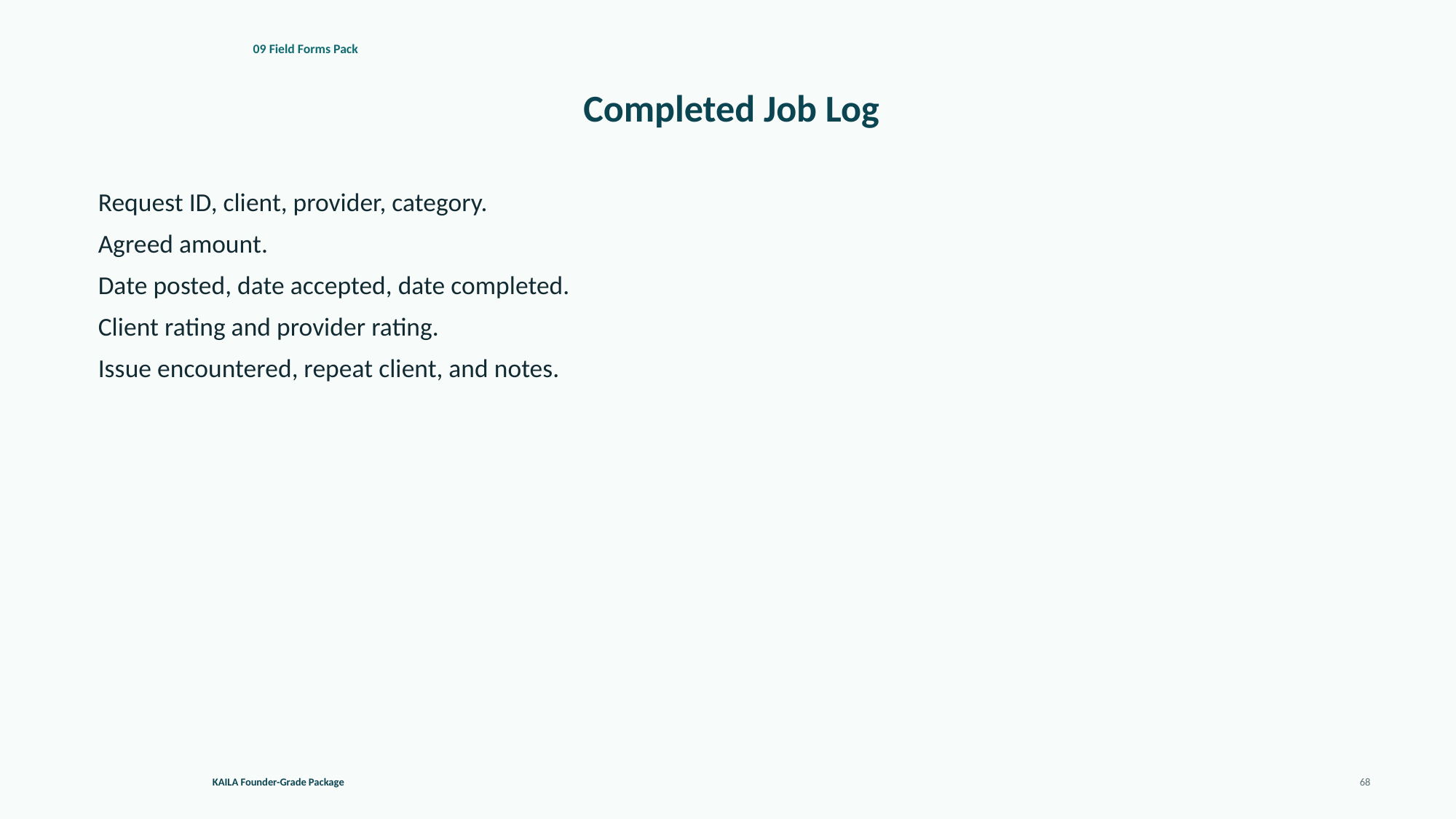

09 Field Forms Pack
Completed Job Log
Request ID, client, provider, category.
Agreed amount.
Date posted, date accepted, date completed.
Client rating and provider rating.
Issue encountered, repeat client, and notes.
KAILA Founder-Grade Package
68